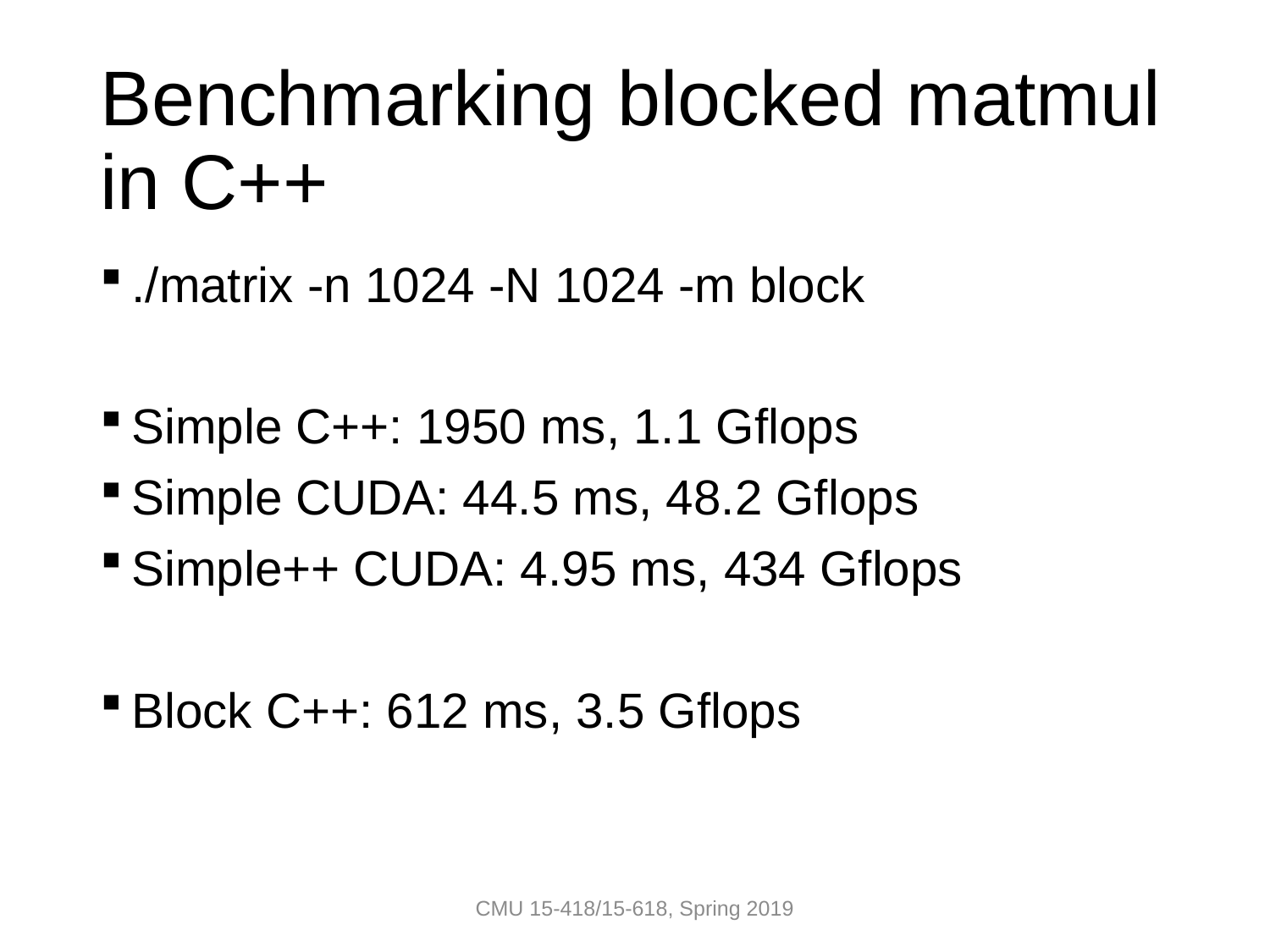

# Benchmarking blocked matmul in C++
./matrix -n 1024 -N 1024 -m block

Simple C++: 1950 ms, 1.1 Gflops
Simple CUDA: 44.5 ms, 48.2 Gflops
Simple++ CUDA: 4.95 ms, 434 Gflops

Block C++: 612 ms, 3.5 Gflops
CMU 15-418/15-618, Spring 2019